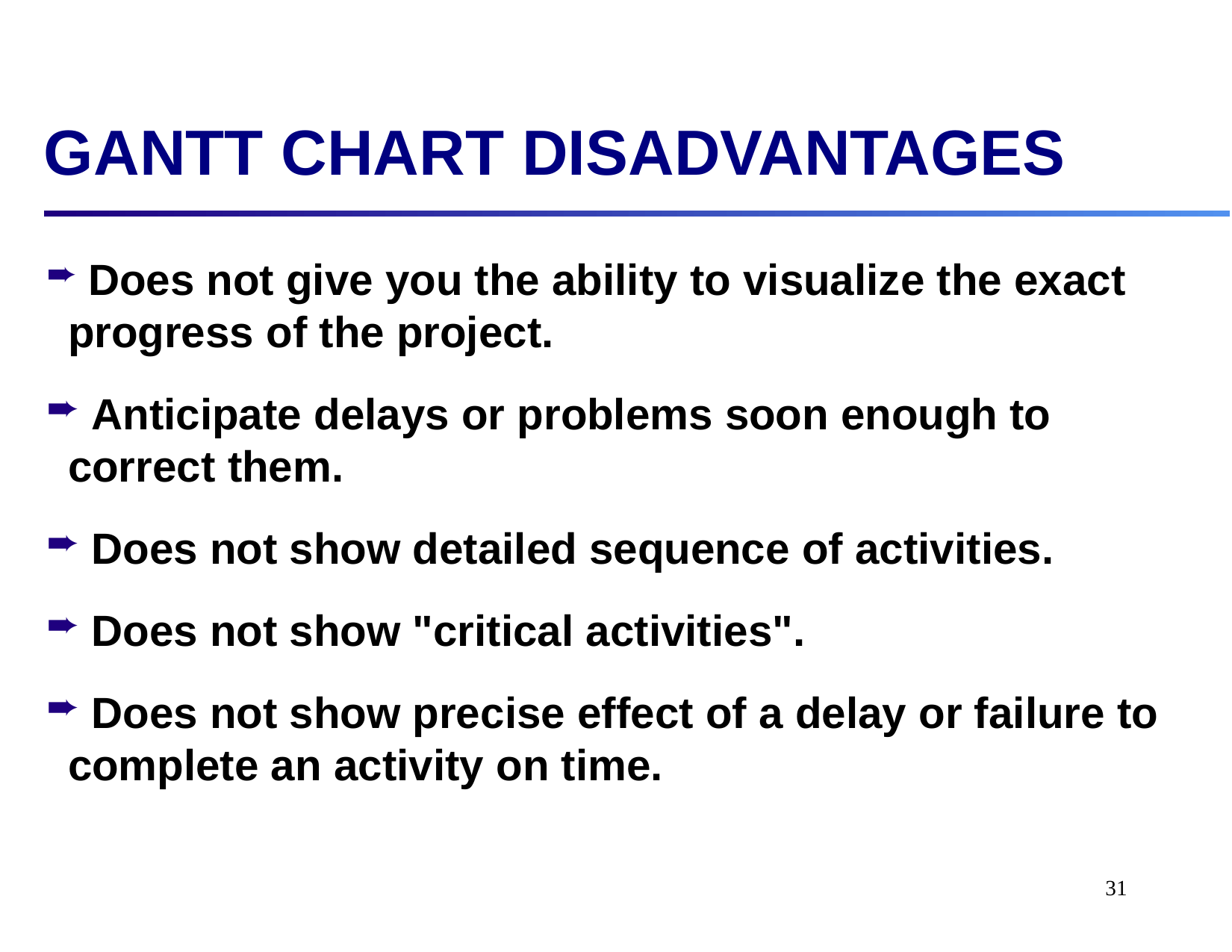

GANTT CHART DISADVANTAGES

 Does not give you the ability to visualize the exact progress of the project.
 Anticipate delays or problems soon enough to correct them.
 Does not show detailed sequence of activities.
 Does not show "critical activities".
 Does not show precise effect of a delay or failure to complete an activity on time.
31